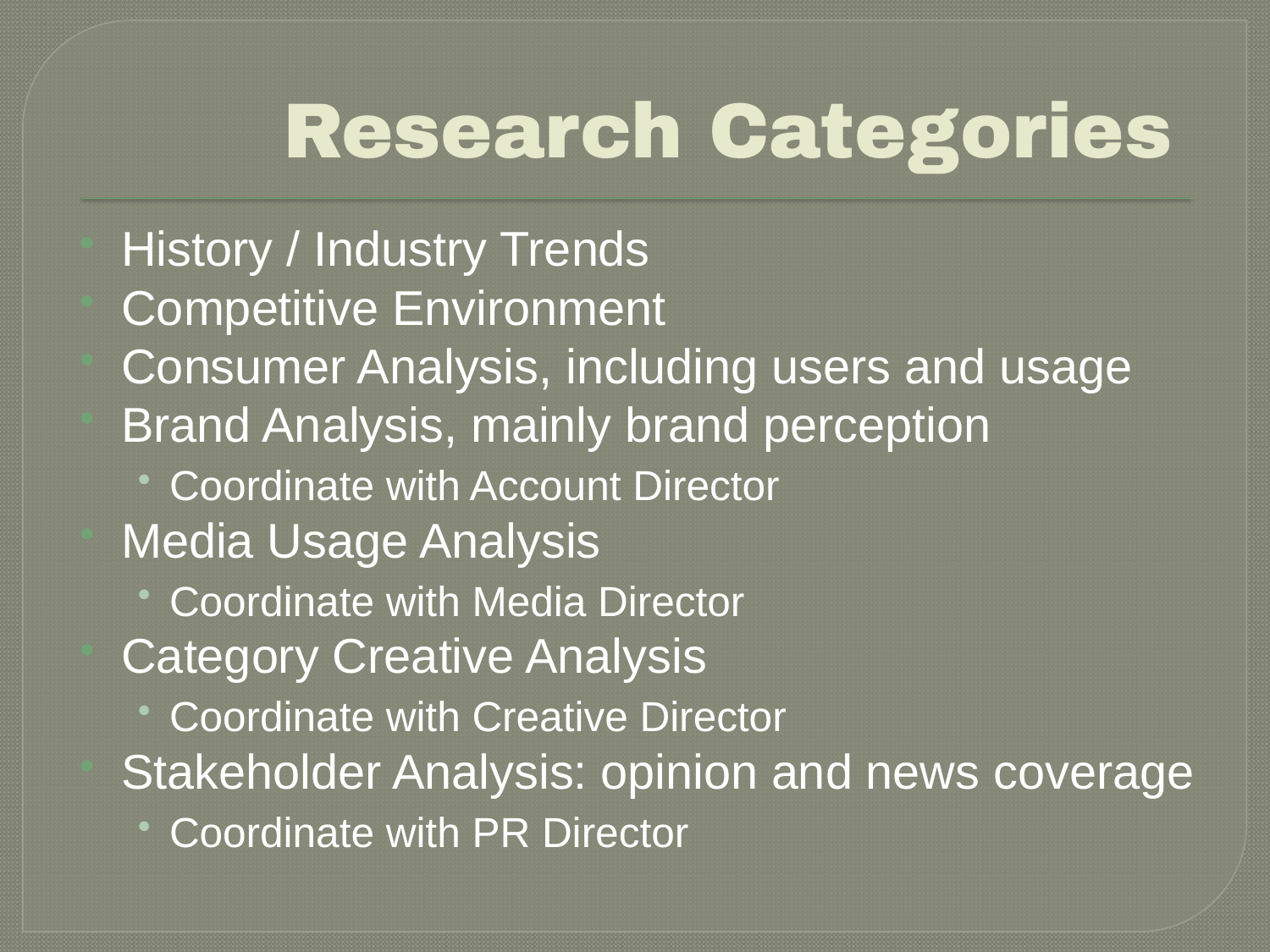

# Research Categories
History / Industry Trends
Competitive Environment
Consumer Analysis, including users and usage
Brand Analysis, mainly brand perception
Coordinate with Account Director
Media Usage Analysis
Coordinate with Media Director
Category Creative Analysis
Coordinate with Creative Director
Stakeholder Analysis: opinion and news coverage
Coordinate with PR Director